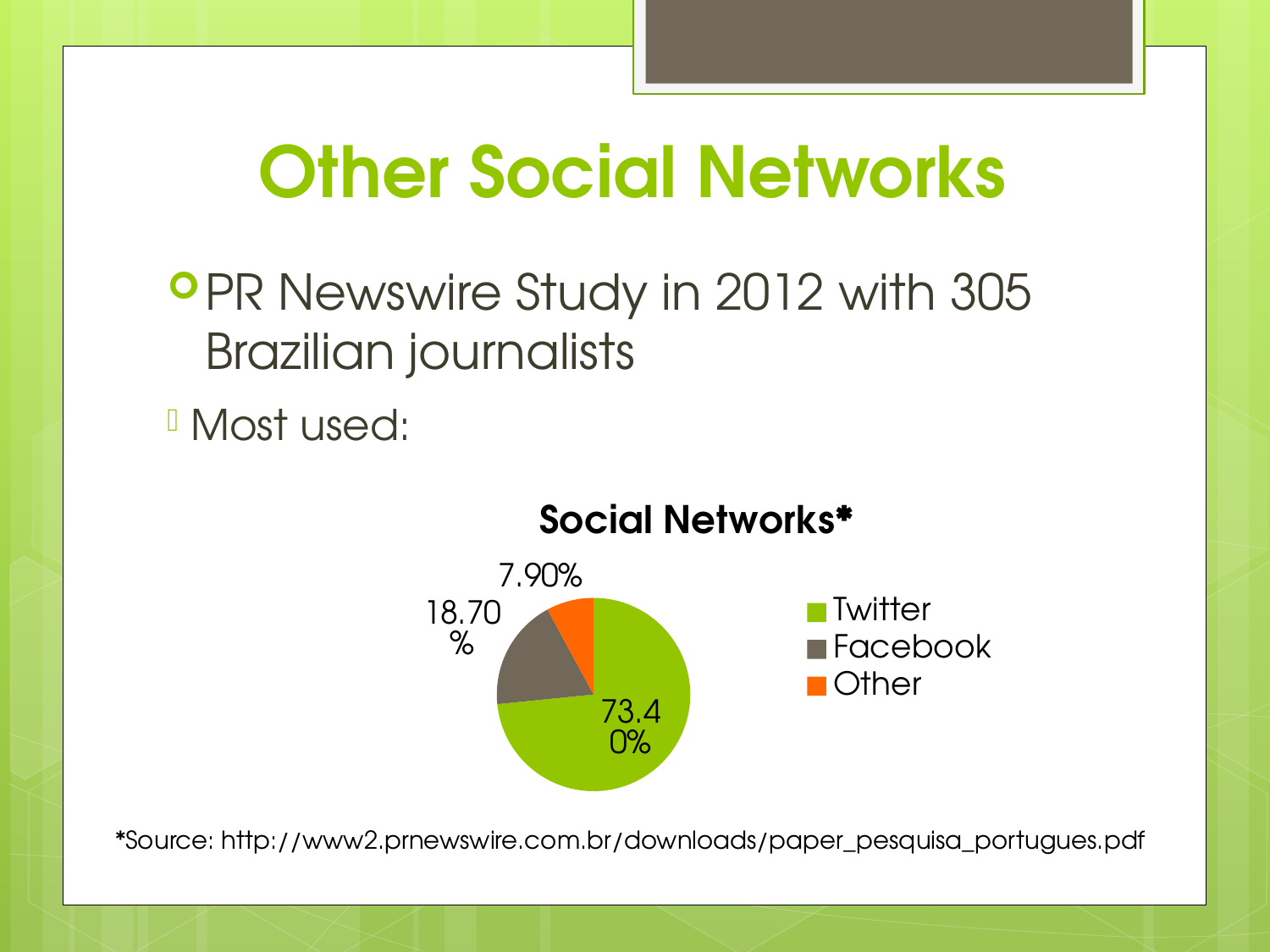

# Other Social Networks
PR Newswire Study in 2012 with 305 Brazilian journalists
 Most used:

### Chart: Social Networks*

| Category | Redes Sociais |
|---|---|
| Twitter | 0.734 |
| Facebook | 0.187 |
| Other | 0.079 |
*Source: http://www2.prnewswire.com.br/downloads/paper_pesquisa_portugues.pdf